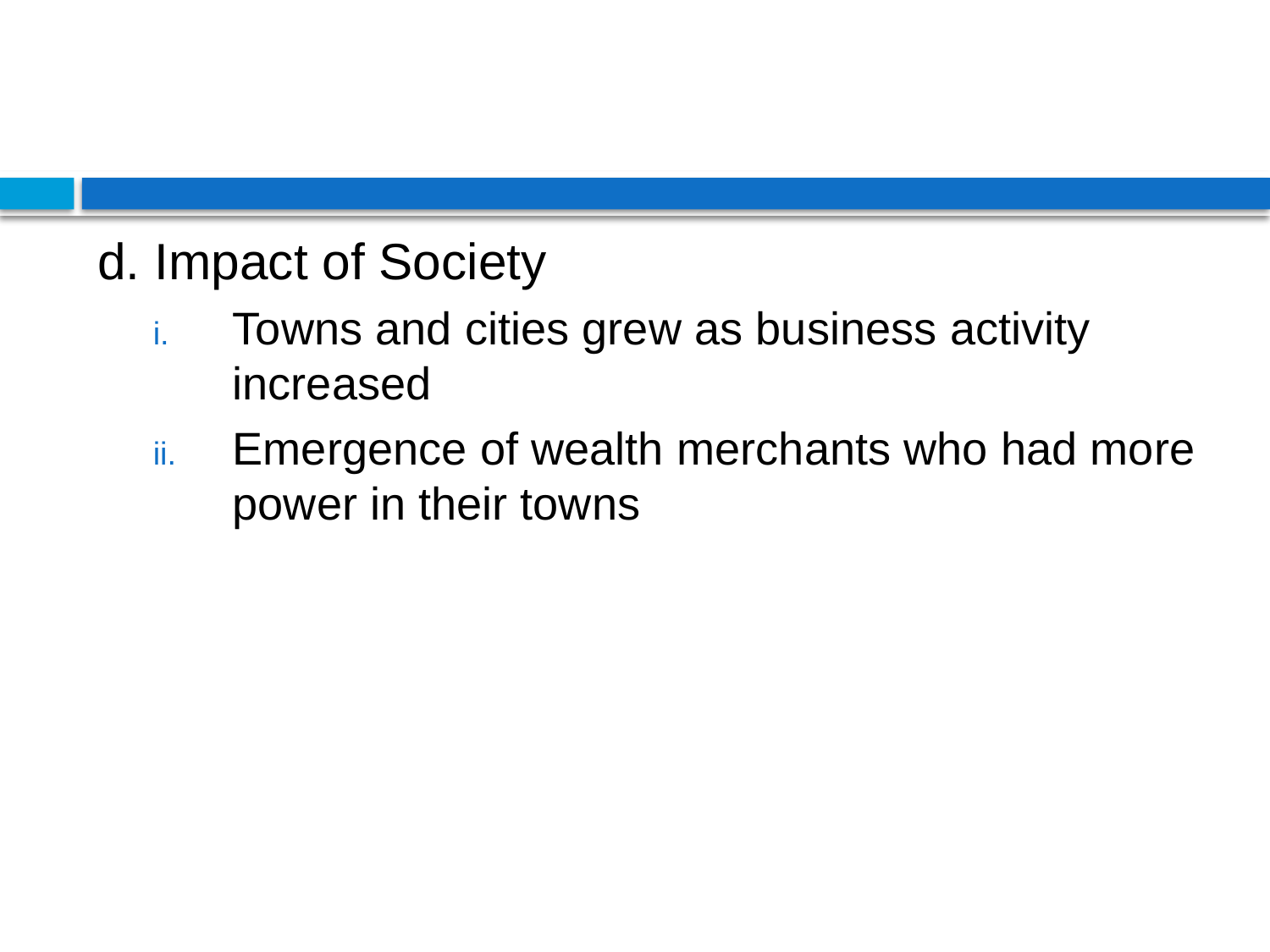

#
d. Impact of Society
Towns and cities grew as business activity increased
Emergence of wealth merchants who had more power in their towns